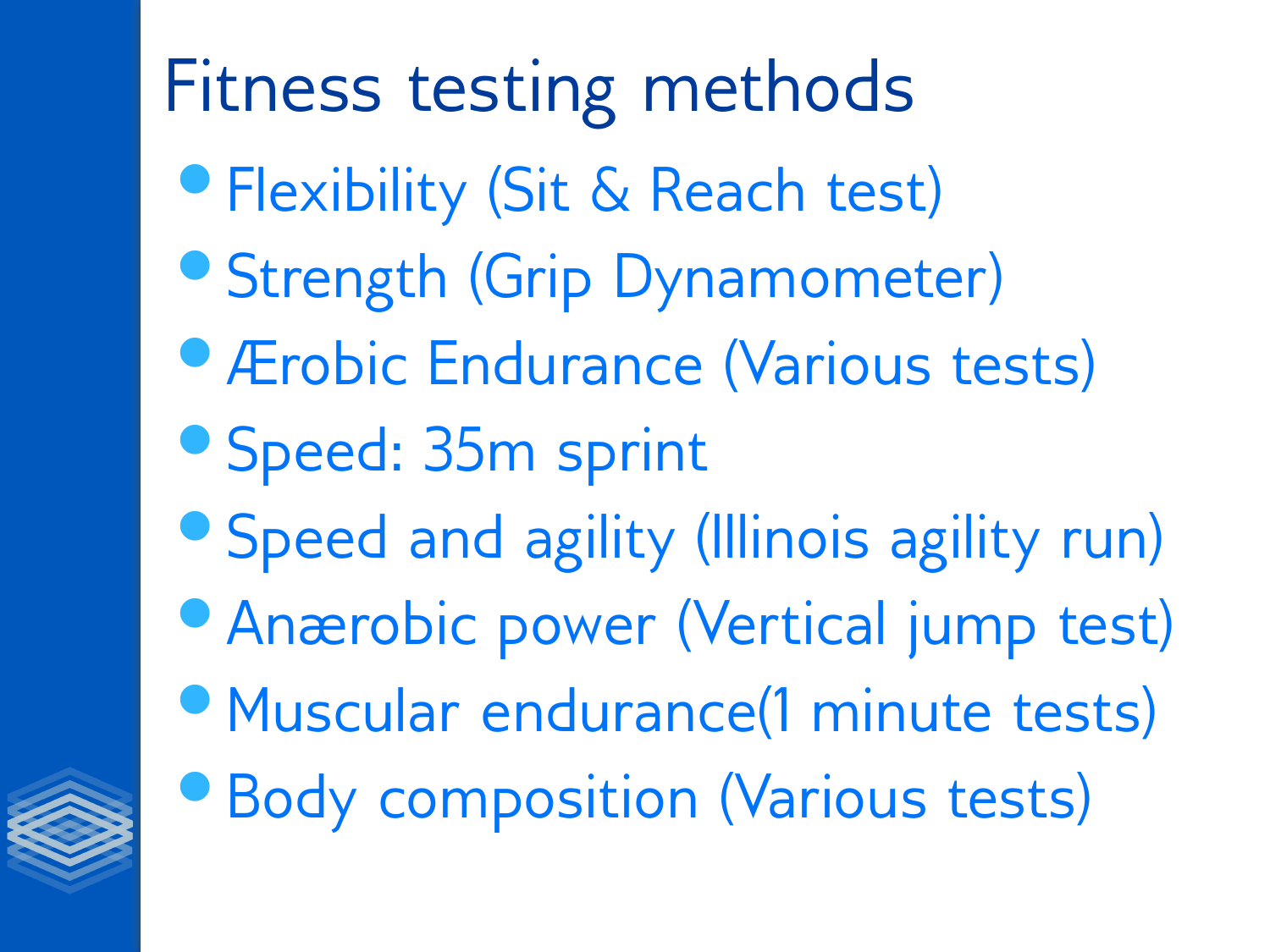

# Fitness testing methods
Flexibility (Sit & Reach test)
Strength (Grip Dynamometer)
Aerobic Endurance (Various tests)
Speed: 35m sprint
Speed and agility (Illinois agility run)
Anaerobic power (Vertical jump test)
Muscular endurance(1 minute tests)
Body composition (Various tests)